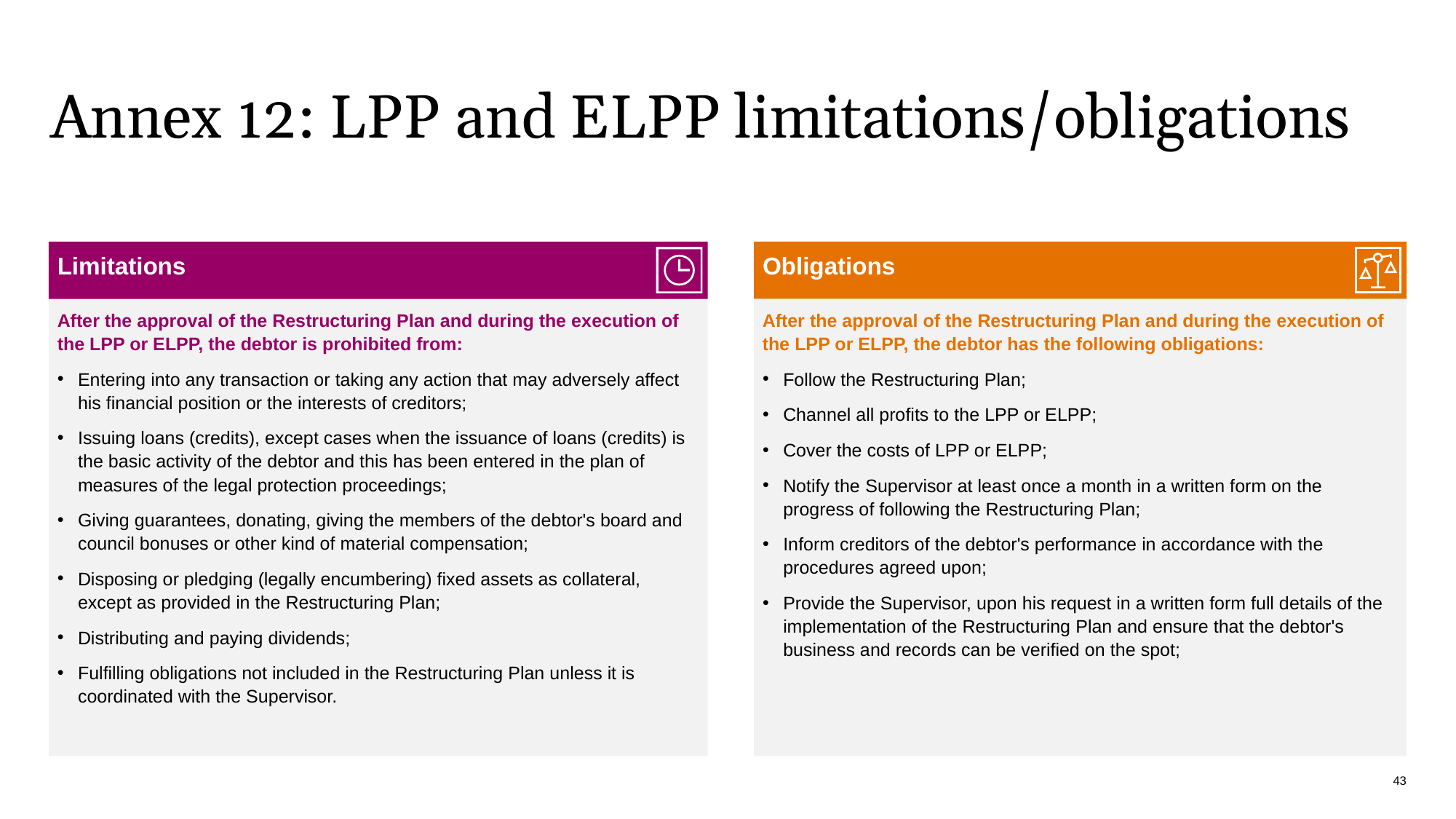

# Annex 12: LPP and ELPP limitations/obligations
Limitations
Obligations

After the approval of the Restructuring Plan and during the execution of the LPP or ELPP, the debtor is prohibited from:
Entering into any transaction or taking any action that may adversely affect his financial position or the interests of creditors;
Issuing loans (credits), except cases when the issuance of loans (credits) is the basic activity of the debtor and this has been entered in the plan of measures of the legal protection proceedings;
Giving guarantees, donating, giving the members of the debtor's board and council bonuses or other kind of material compensation;
Disposing or pledging (legally encumbering) fixed assets as collateral, except as provided in the Restructuring Plan;
Distributing and paying dividends;
Fulfilling obligations not included in the Restructuring Plan unless it is coordinated with the Supervisor.
After the approval of the Restructuring Plan and during the execution of the LPP or ELPP, the debtor has the following obligations:
Follow the Restructuring Plan;
Channel all profits to the LPP or ELPP;
Cover the costs of LPP or ELPP;
Notify the Supervisor at least once a month in a written form on the progress of following the Restructuring Plan;
Inform creditors of the debtor's performance in accordance with the procedures agreed upon;
Provide the Supervisor, upon his request in a written form full details of the implementation of the Restructuring Plan and ensure that the debtor's business and records can be verified on the spot;